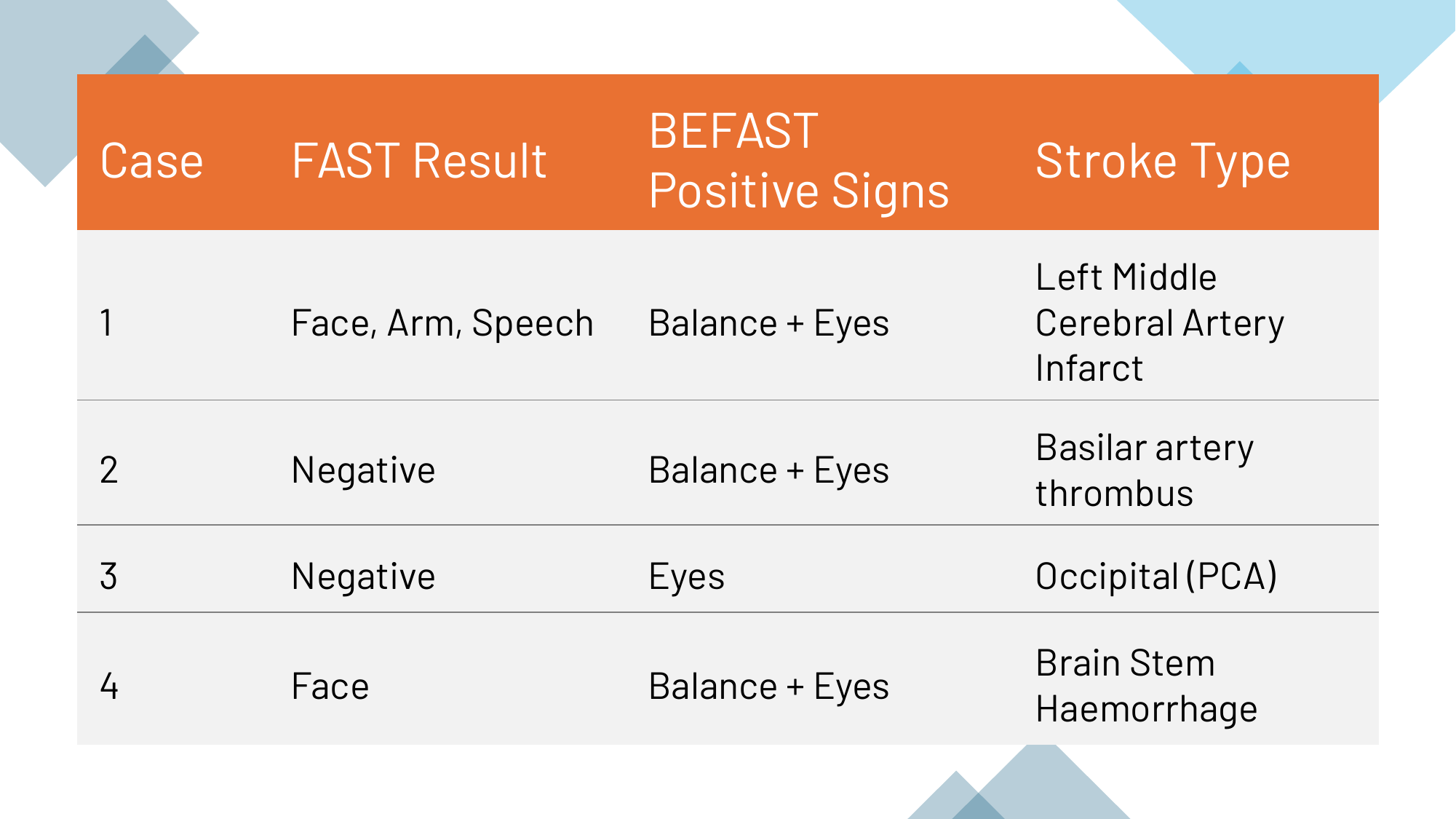

| Case | FAST Result | BEFAST Positive Signs | Stroke Type |
| --- | --- | --- | --- |
| 1 | Face, Arm, Speech | Balance + Eyes | Left Middle Cerebral Artery Infarct |
| 2 | Negative | Balance + Eyes | Basilar artery thrombus |
| 3 | Negative | Eyes | Occipital (PCA) |
| 4 | Face | Balance + Eyes | Brain Stem Haemorrhage |